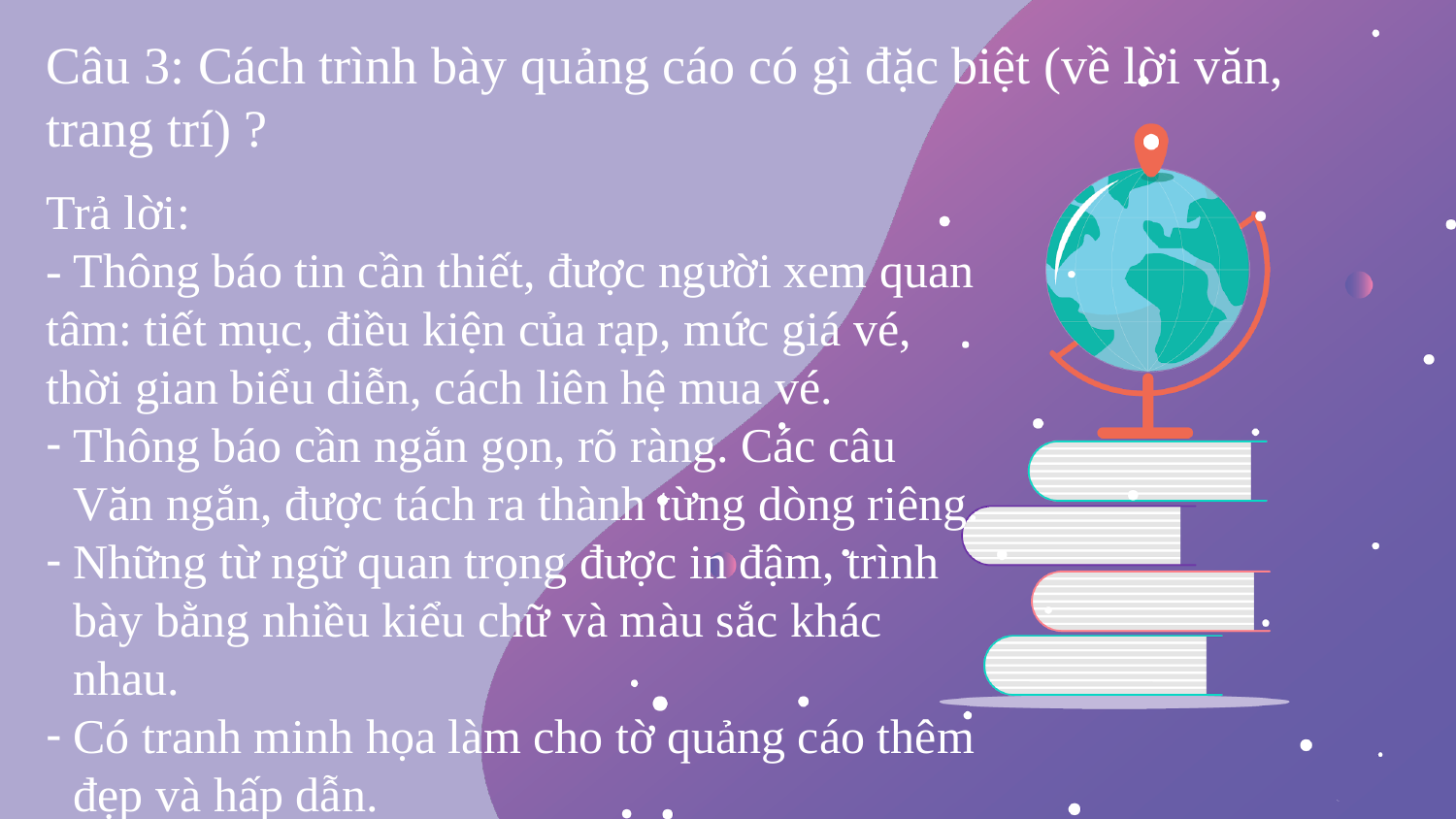

# Câu 3: Cách trình bày quảng cáo có gì đặc biệt (về lời văn, trang trí) ?
Trả lời:
- Thông báo tin cần thiết, được người xem quan tâm: tiết mục, điều kiện của rạp, mức giá vé, thời gian biểu diễn, cách liên hệ mua vé.
Thông báo cần ngắn gọn, rõ ràng. Các câu Văn ngắn, được tách ra thành từng dòng riêng.
Những từ ngữ quan trọng được in đậm, trình bày bằng nhiều kiểu chữ và màu sắc khác nhau.
Có tranh minh họa làm cho tờ quảng cáo thêm đẹp và hấp dẫn.